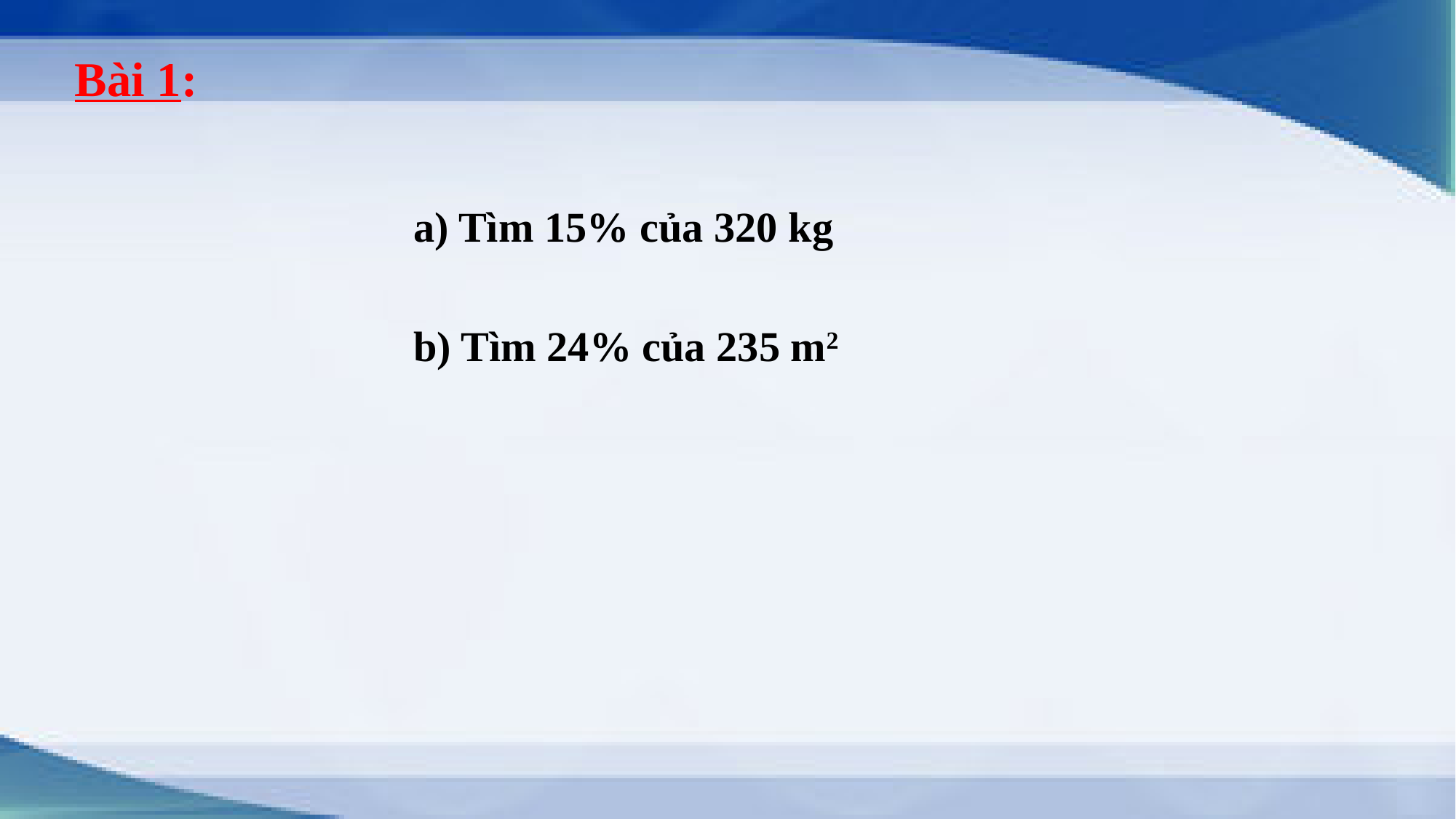

# Bài 1:
 a) Tìm 15% của 320 kg

 b) Tìm 24% của 235 m2